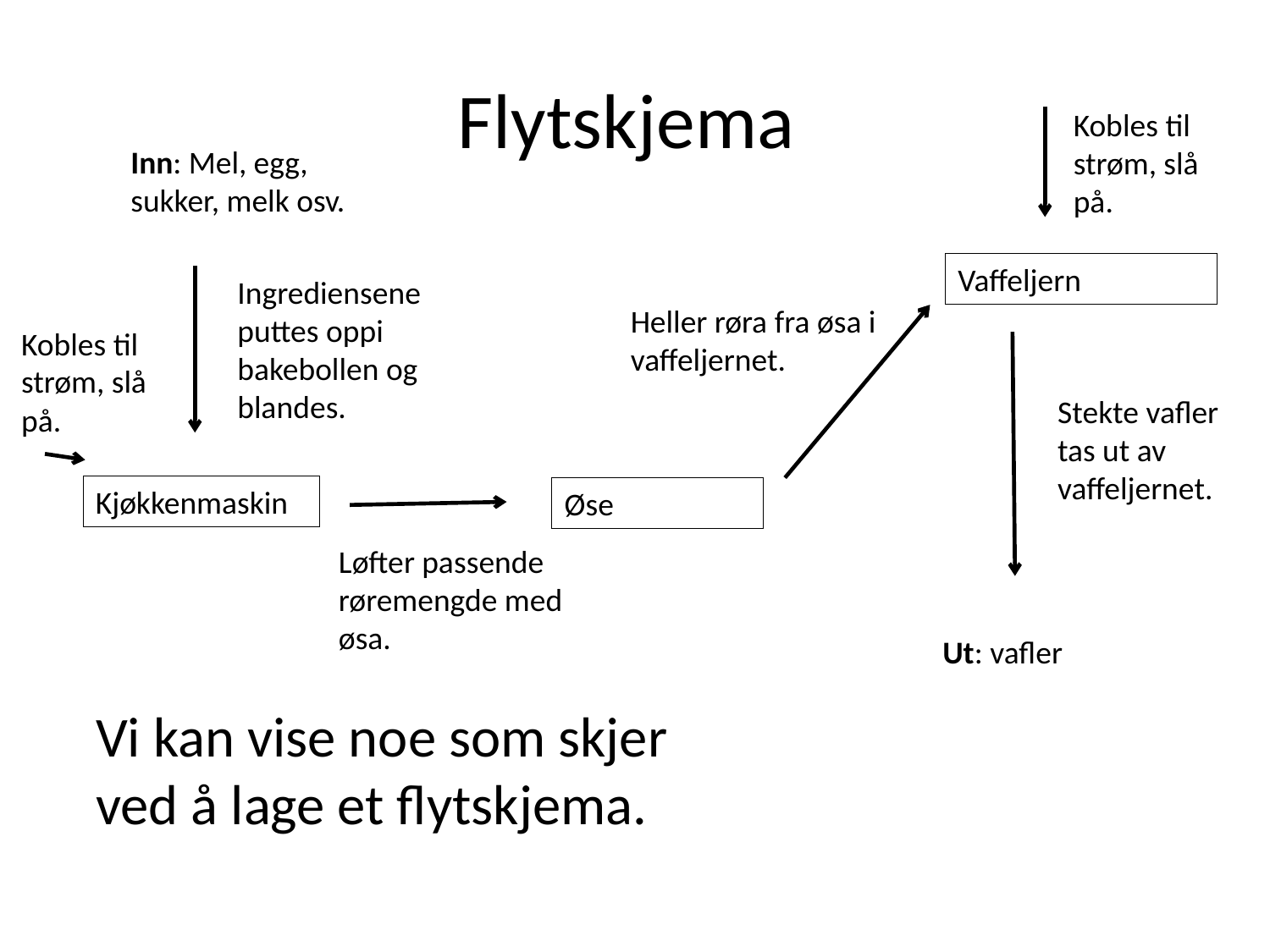

# Flytskjema
Kobles til strøm, slå på.
Inn: Mel, egg, sukker, melk osv.
Vaffeljern
Ingrediensene puttes oppi bakebollen og blandes.
Heller røra fra øsa i vaffeljernet.
Kobles til strøm, slå på.
Stekte vafler tas ut av vaffeljernet.
Kjøkkenmaskin
Øse
Løfter passende røremengde med øsa.
Ut: vafler
Vi kan vise noe som skjer ved å lage et flytskjema.